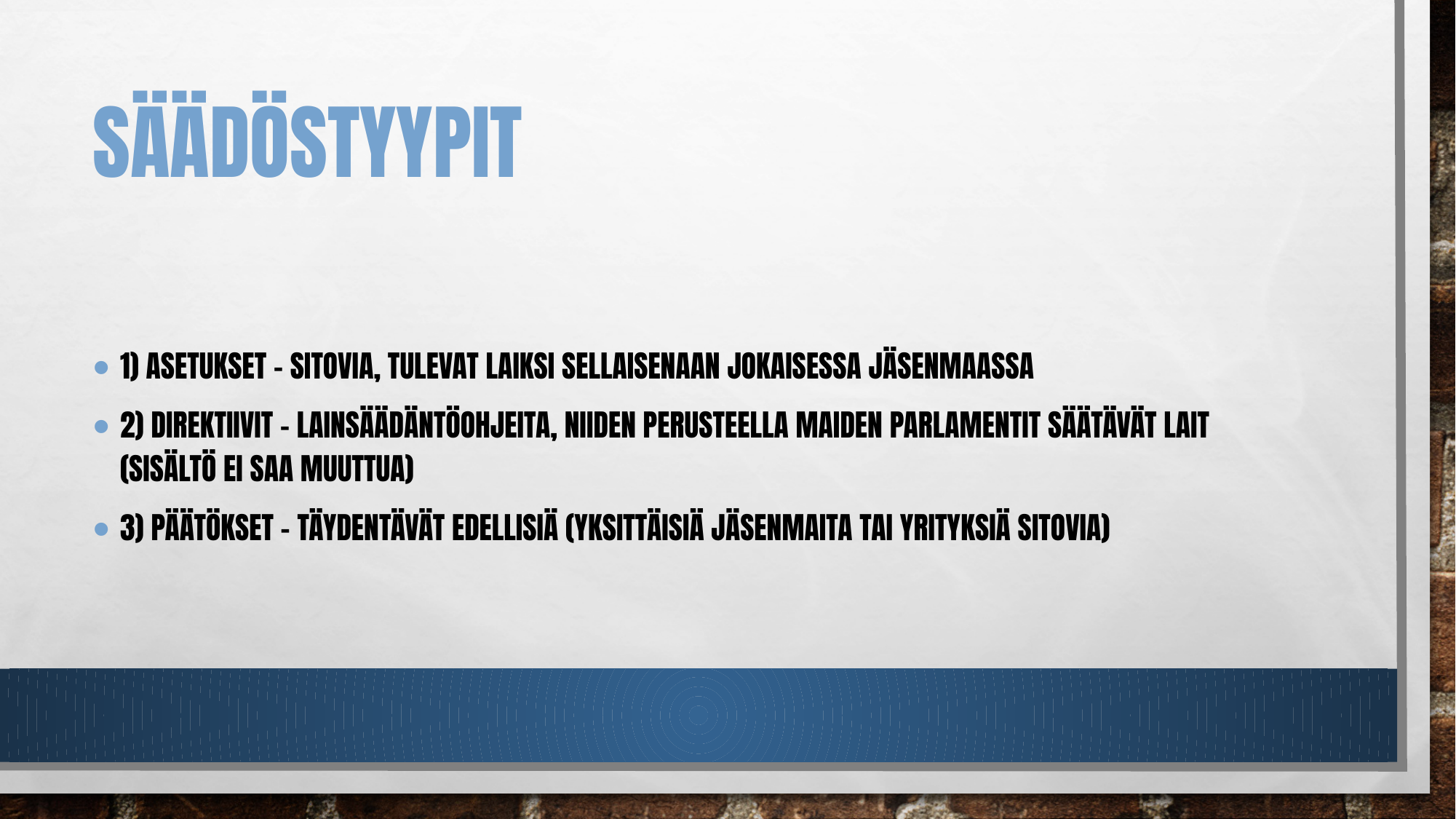

# Säädöstyypit
1) Asetukset – sitovia, tulevat laiksi sellaisenaan jokaisessa jäsenmaassa
2) direktiivit – lainsäädäntöohjeita, niiden perusteella maiden parlamentit säätävät lait (sisältö ei saa muuttua)
3) päätökset – täydentävät edellisiä (yksittäisiä jäsenmaita tai yrityksiä sitovia)